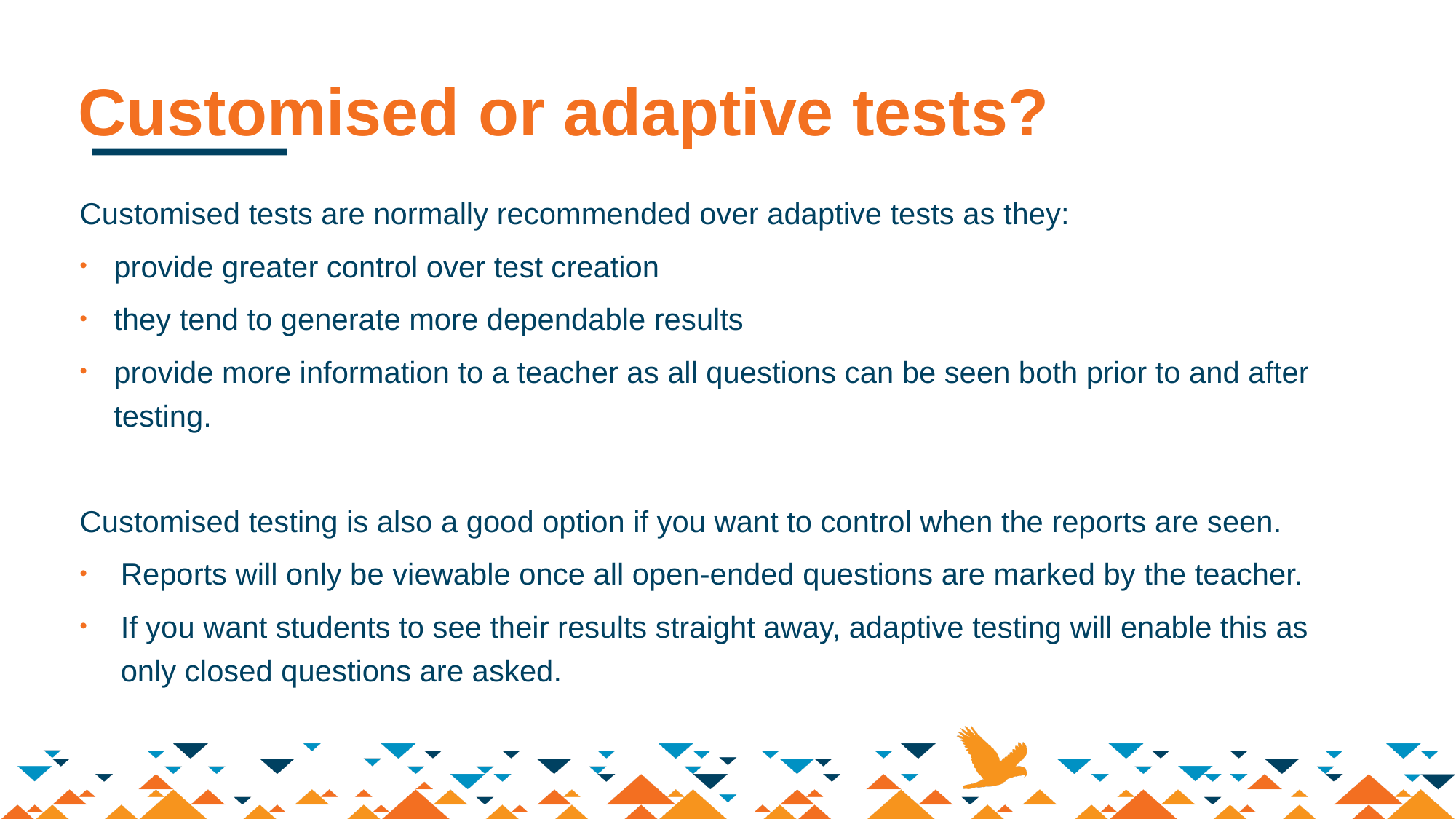

# Customised or adaptive tests?
Customised tests are normally recommended over adaptive tests as they:
provide greater control over test creation
they tend to generate more dependable results
provide more information to a teacher as all questions can be seen both prior to and after testing.

Customised testing is also a good option if you want to control when the reports are seen.
Reports will only be viewable once all open-ended questions are marked by the teacher.
If you want students to see their results straight away, adaptive testing will enable this as only closed questions are asked.